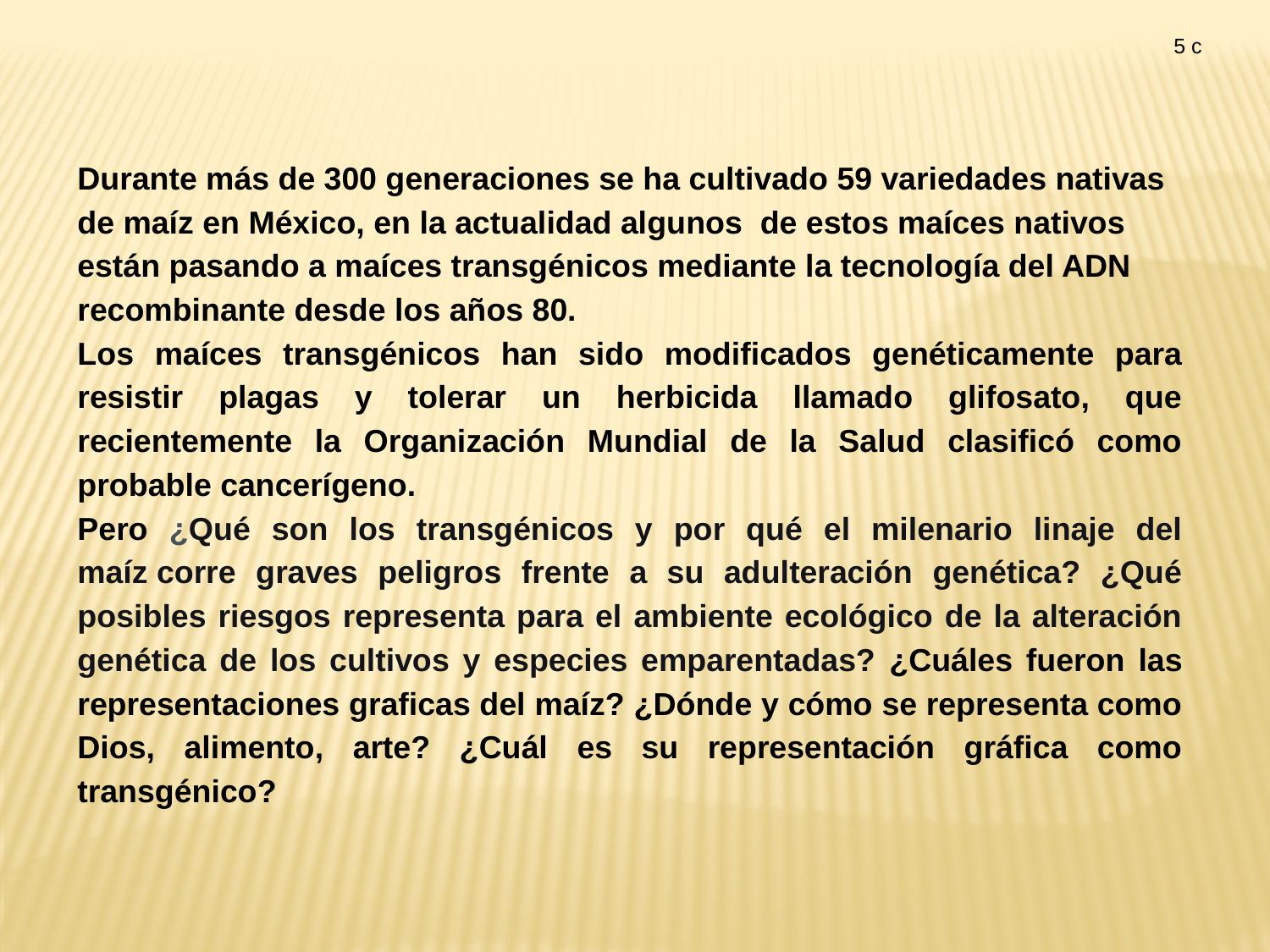

5 c
Durante más de 300 generaciones se ha cultivado 59 variedades nativas de maíz en México, en la actualidad algunos  de estos maíces nativos están pasando a maíces transgénicos mediante la tecnología del ADN recombinante desde los años 80.
Los maíces transgénicos han sido modificados genéticamente para resistir plagas y tolerar un herbicida llamado glifosato, que recientemente la Organización Mundial de la Salud clasificó como probable cancerígeno.
Pero ¿Qué son los transgénicos y por qué el milenario linaje del maíz corre graves peligros frente a su adulteración genética? ¿Qué posibles riesgos representa para el ambiente ecológico de la alteración genética de los cultivos y especies emparentadas? ¿Cuáles fueron las representaciones graficas del maíz? ¿Dónde y cómo se representa como Dios, alimento, arte? ¿Cuál es su representación gráfica como transgénico?